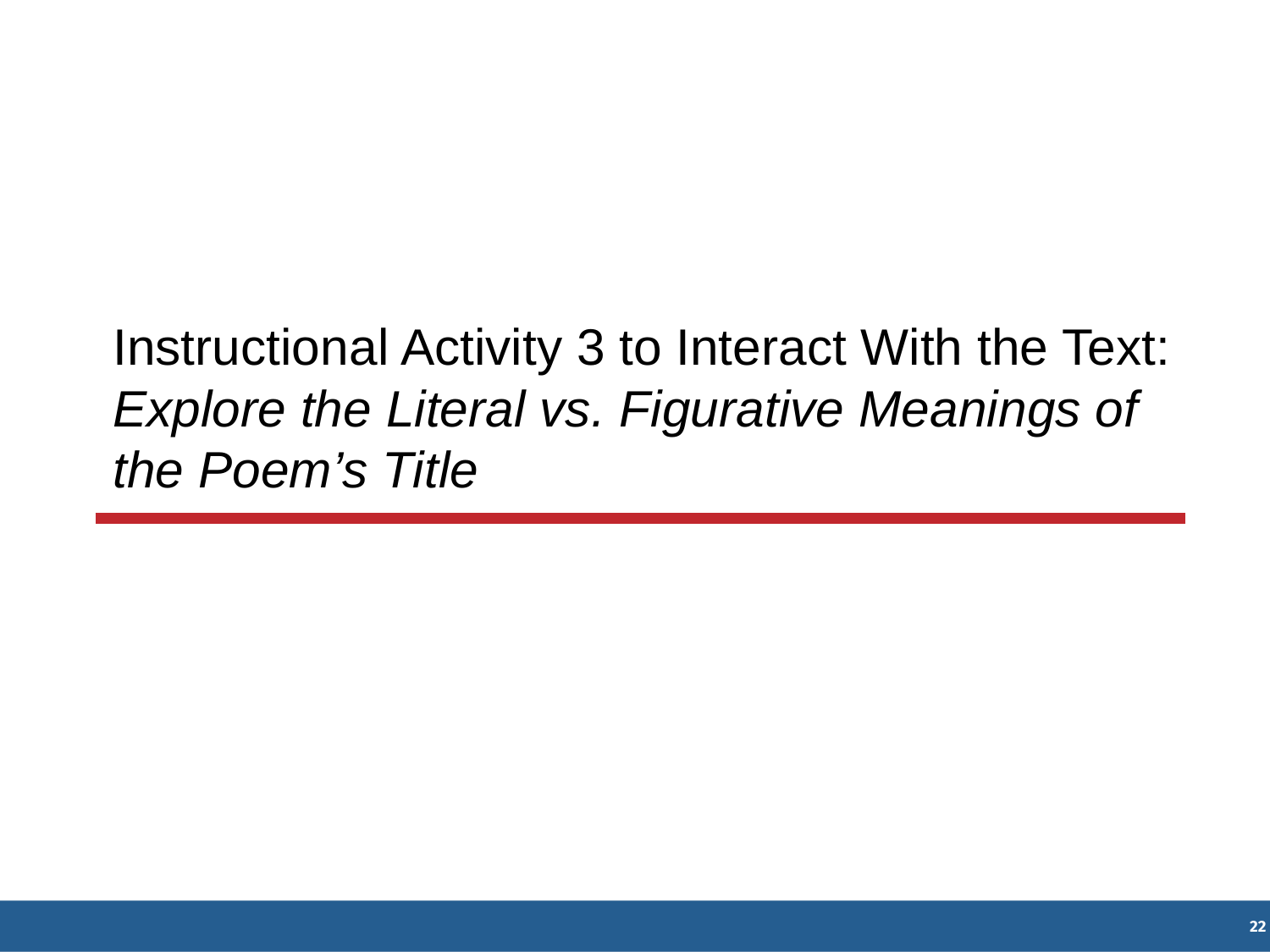

Instructional Activity 3 to Interact With the Text: Explore the Literal vs. Figurative Meanings of the Poem’s Title